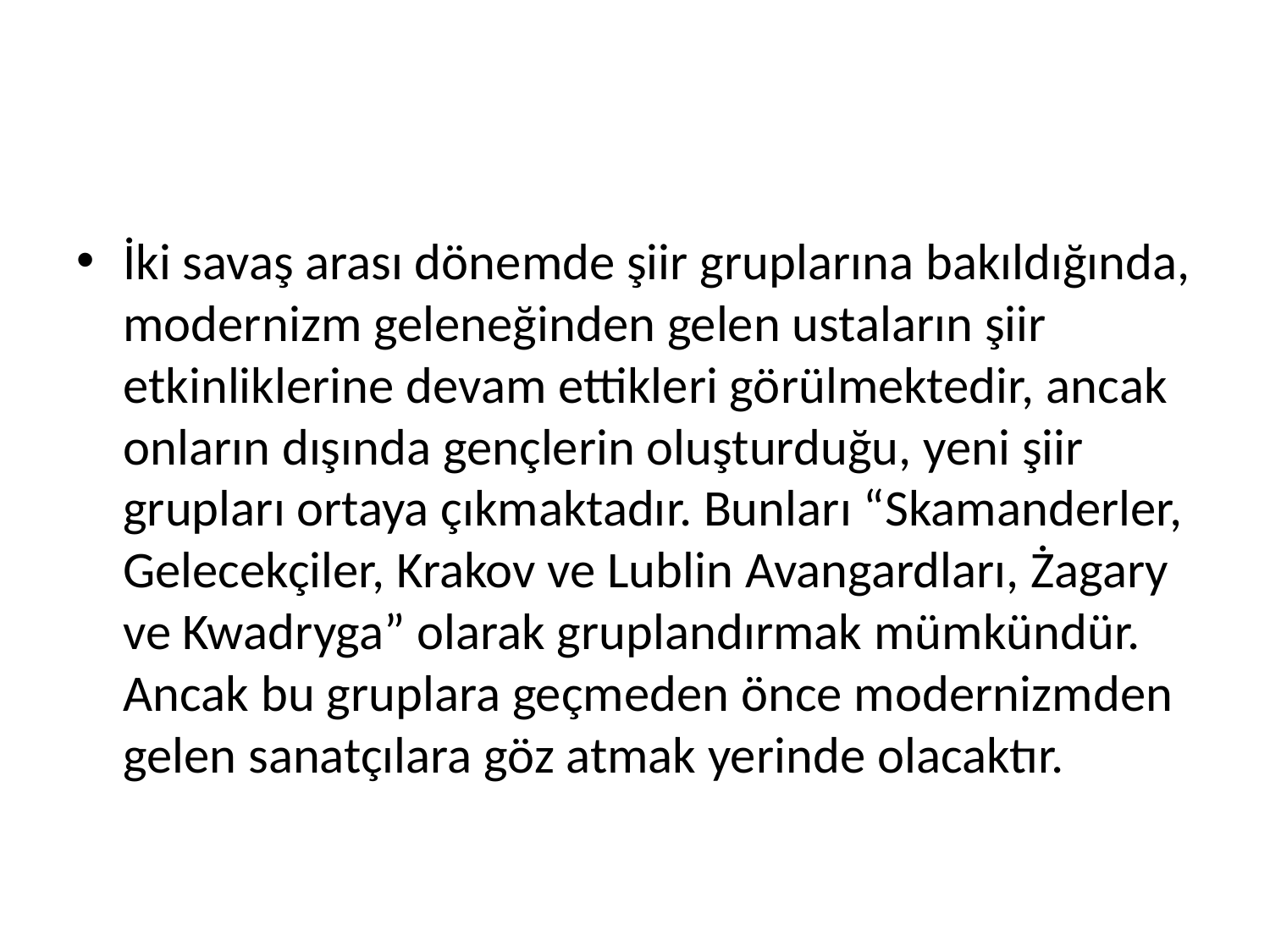

#
İki savaş arası dönemde şiir gruplarına bakıldığında, modernizm geleneğinden gelen ustaların şiir etkinliklerine devam ettikleri görülmektedir, ancak onların dışında gençlerin oluşturduğu, yeni şiir grupları ortaya çıkmaktadır. Bunları “Skamanderler, Gelecekçiler, Krakov ve Lublin Avangardları, Żagary ve Kwadryga” olarak gruplandırmak mümkündür. Ancak bu gruplara geçmeden önce modernizmden gelen sanatçılara göz atmak yerinde olacaktır.